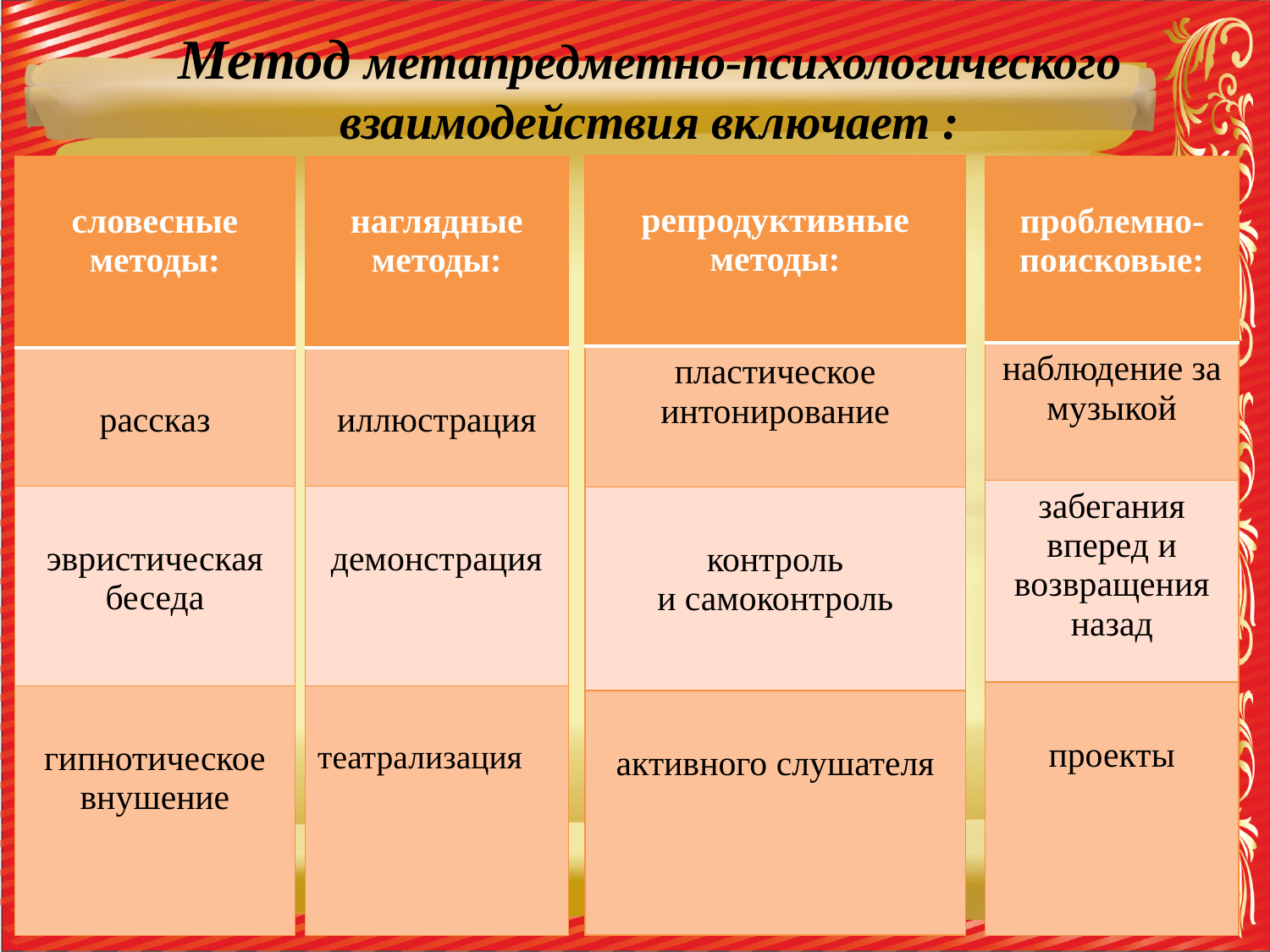

Метод метапредметно-психологического взаимодействия включает :

| репродуктивные методы: |
| --- |
| пластическое интонирование |
| контроль и самоконтроль |
| активного слушателя |
| словесные методы: |
| --- |
| рассказ |
| эвристическая беседа |
| гипнотическое внушение |
| наглядные методы: |
| --- |
| иллюстрация |
| демонстрация |
| театрализация |
| проблемно-поисковые: |
| --- |
| наблюдение за музыкой |
| забегания вперед и возвращения назад |
| проекты |